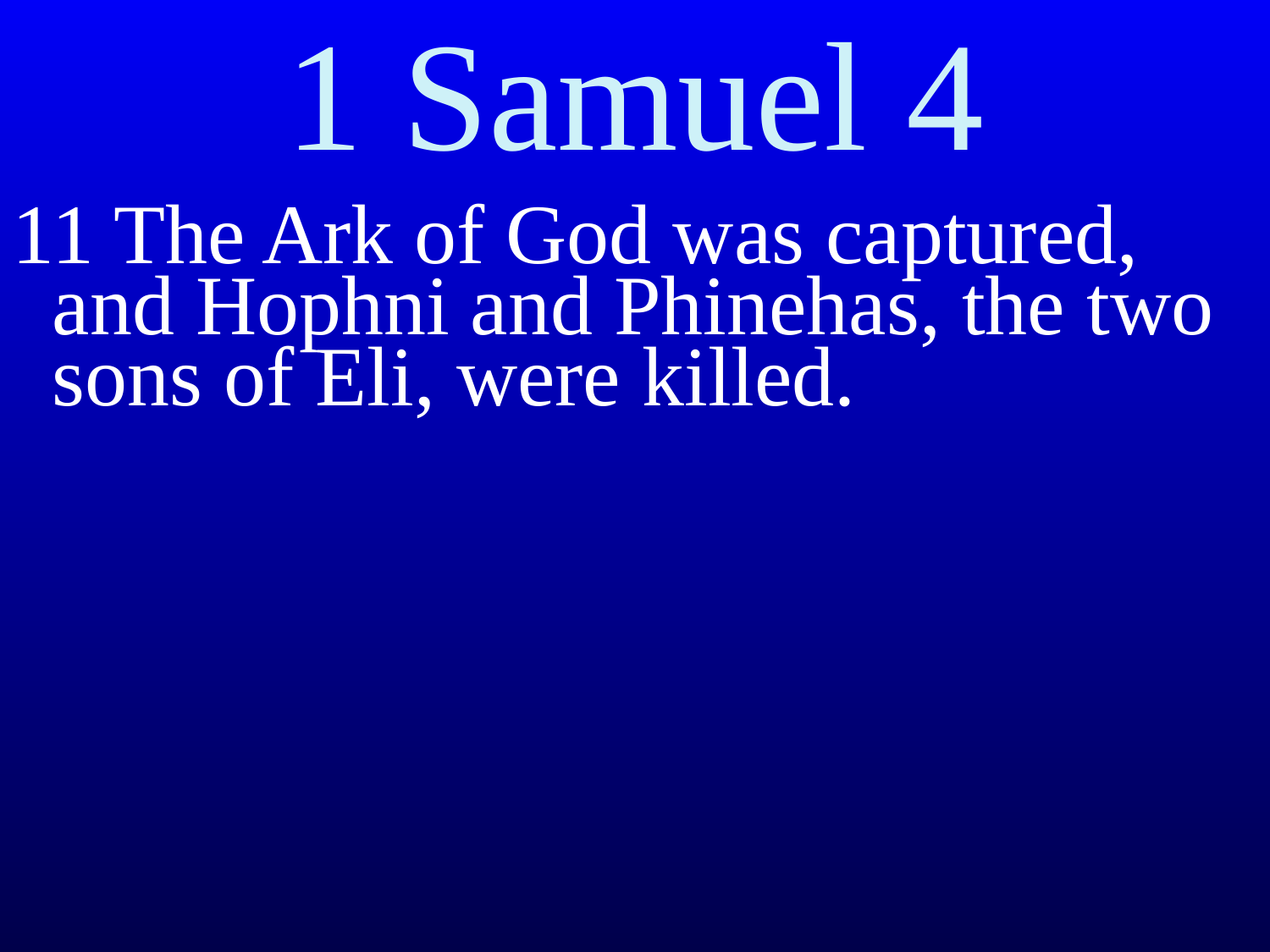

# 1 Samuel 4
11 The Ark of God was captured, and Hophni and Phinehas, the two sons of Eli, were killed.